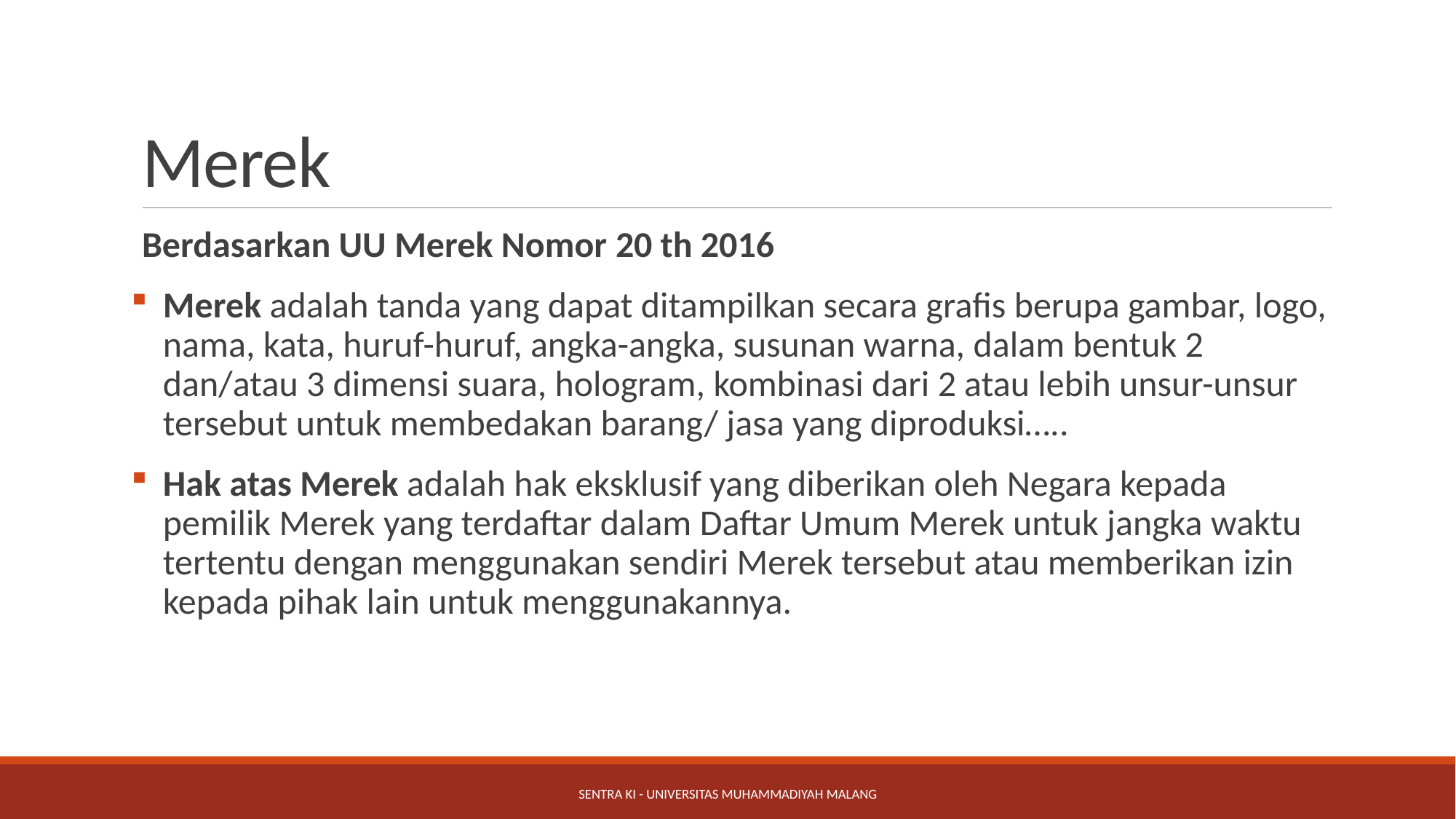

# Merek
Berdasarkan UU Merek Nomor 20 th 2016
Merek adalah tanda yang dapat ditampilkan secara grafis berupa gambar, logo, nama, kata, huruf-huruf, angka-angka, susunan warna, dalam bentuk 2 dan/atau 3 dimensi suara, hologram, kombinasi dari 2 atau lebih unsur-unsur tersebut untuk membedakan barang/ jasa yang diproduksi…..
Hak atas Merek adalah hak eksklusif yang diberikan oleh Negara kepada pemilik Merek yang terdaftar dalam Daftar Umum Merek untuk jangka waktu tertentu dengan menggunakan sendiri Merek tersebut atau memberikan izin kepada pihak lain untuk menggunakannya.

Sentra KI - Universitas Muhammadiyah Malang